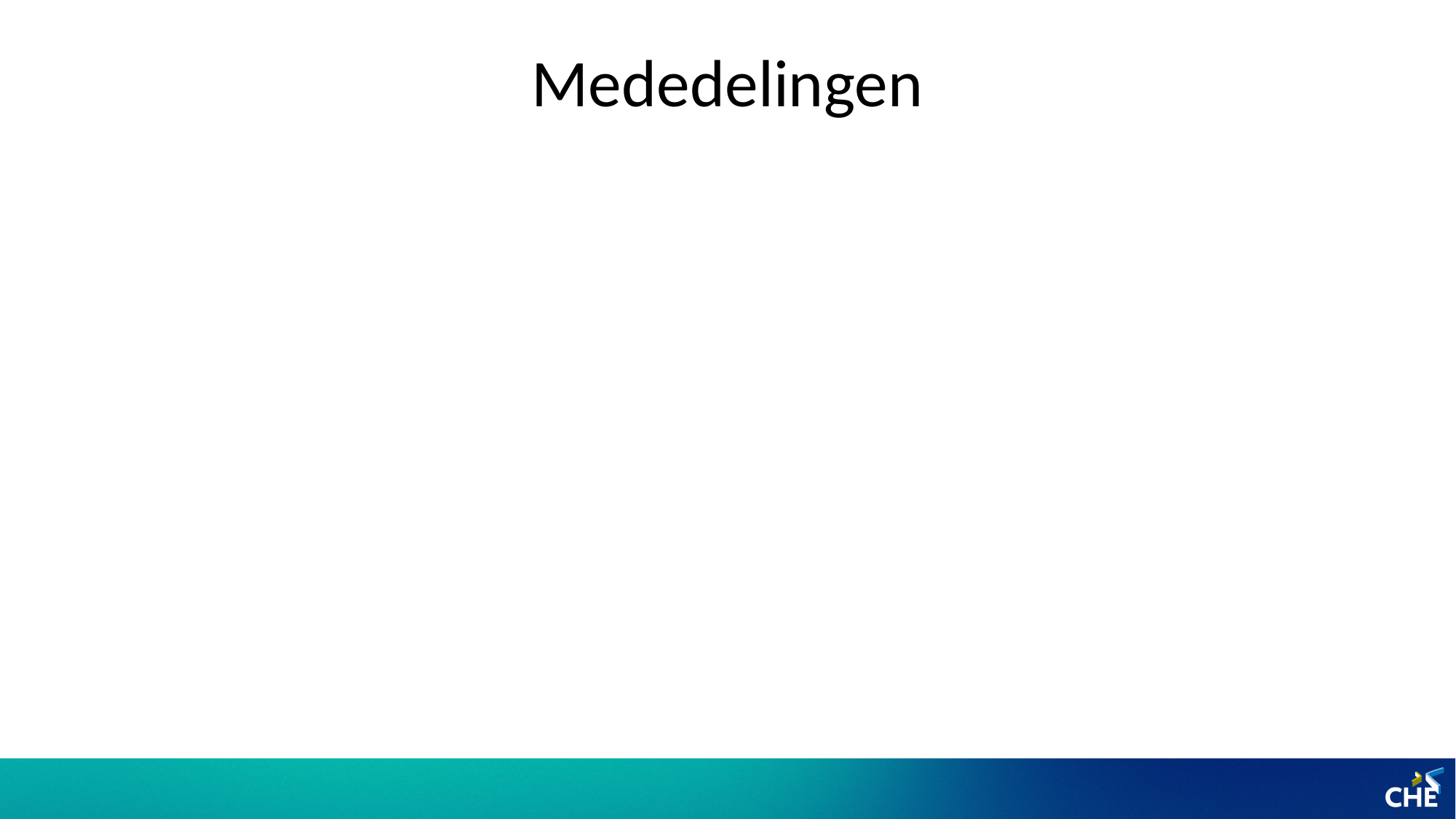

# Mededelingen

### Chart

| Category |
|---|